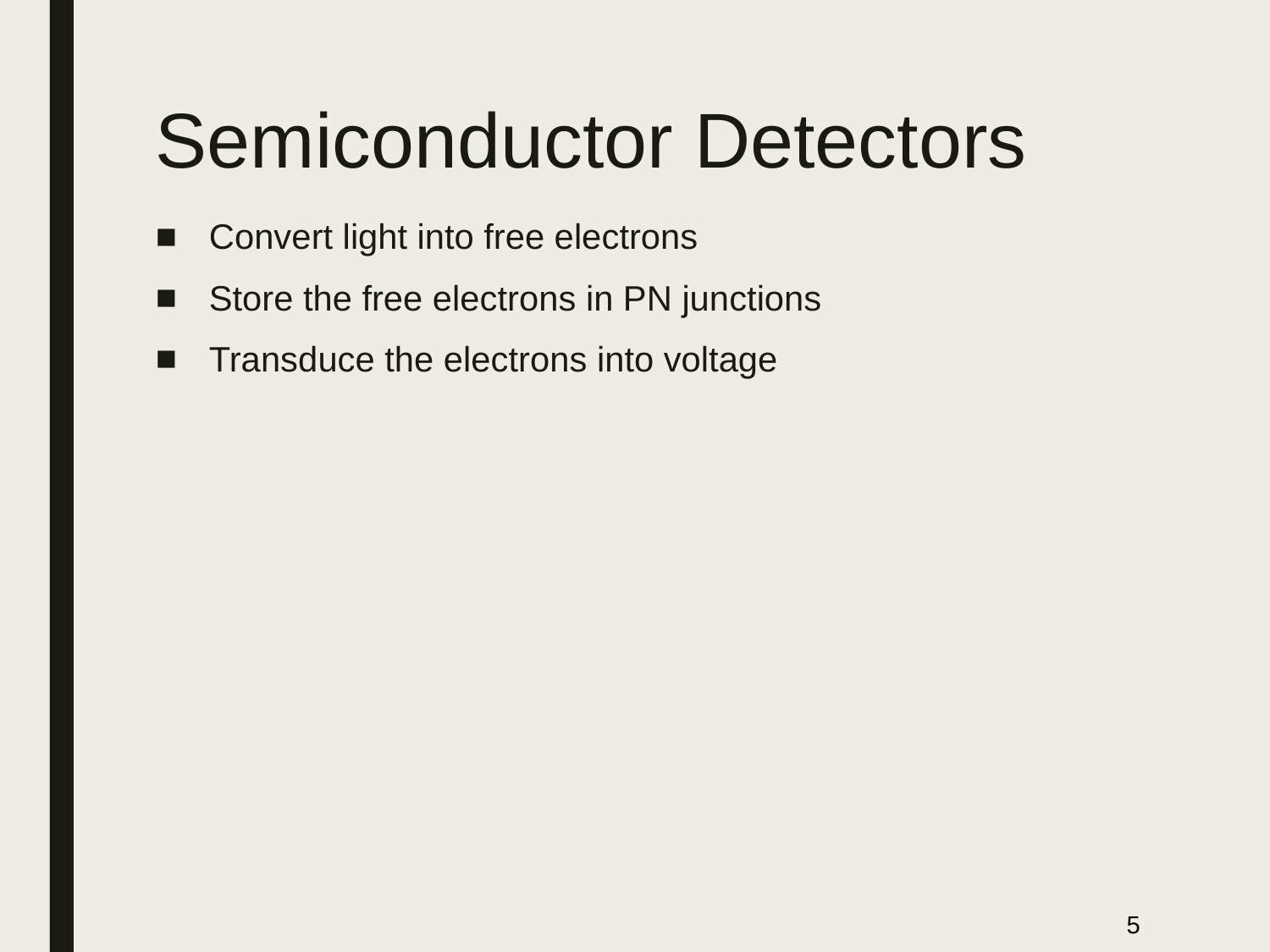

# Semiconductor Detectors
Convert light into free electrons
Store the free electrons in PN junctions
Transduce the electrons into voltage

5